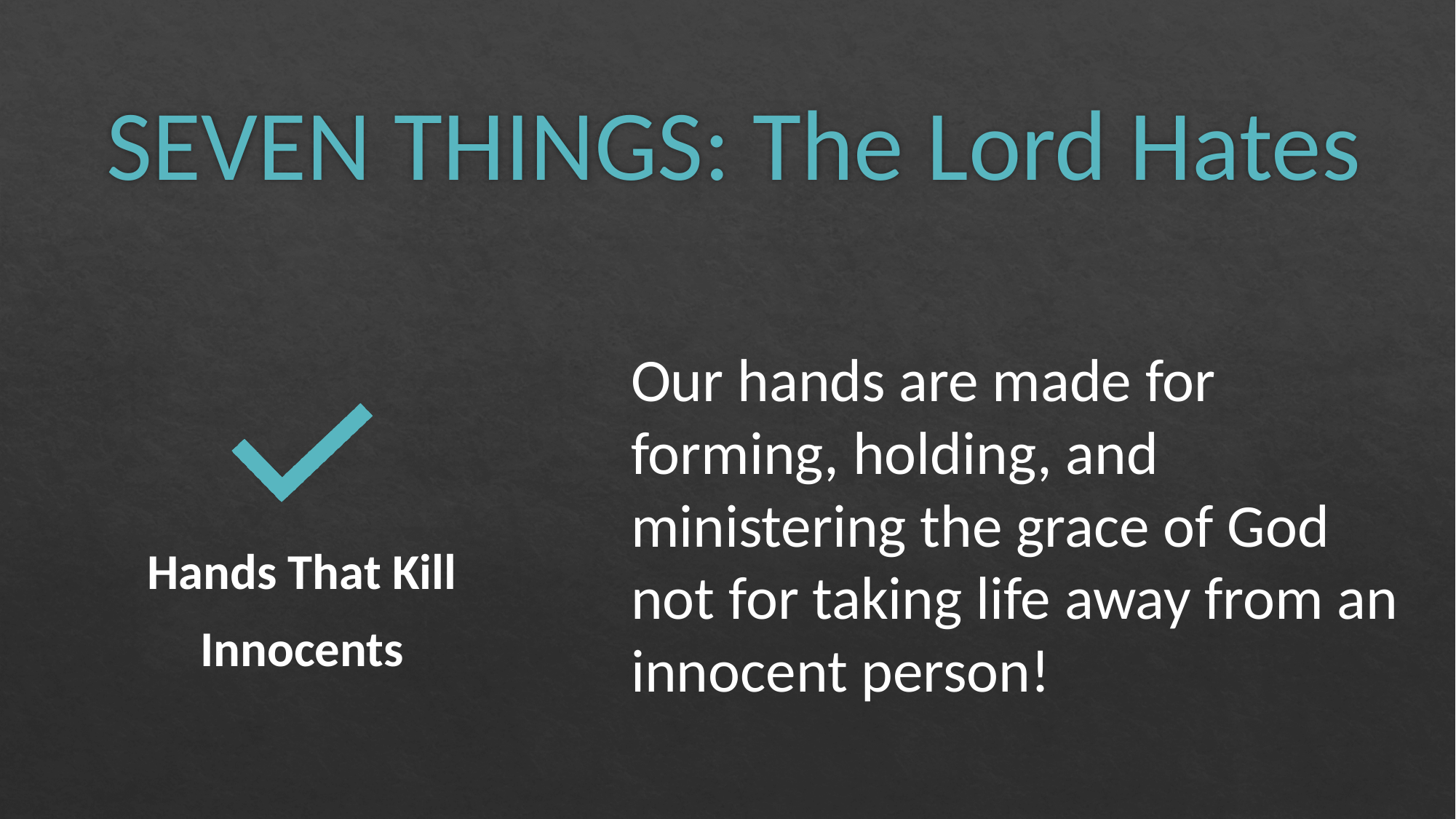

# SEVEN THINGS: The Lord Hates
Hands That Kill
Innocents

Our hands are made for forming, holding, and ministering the grace of God not for taking life away from an innocent person!